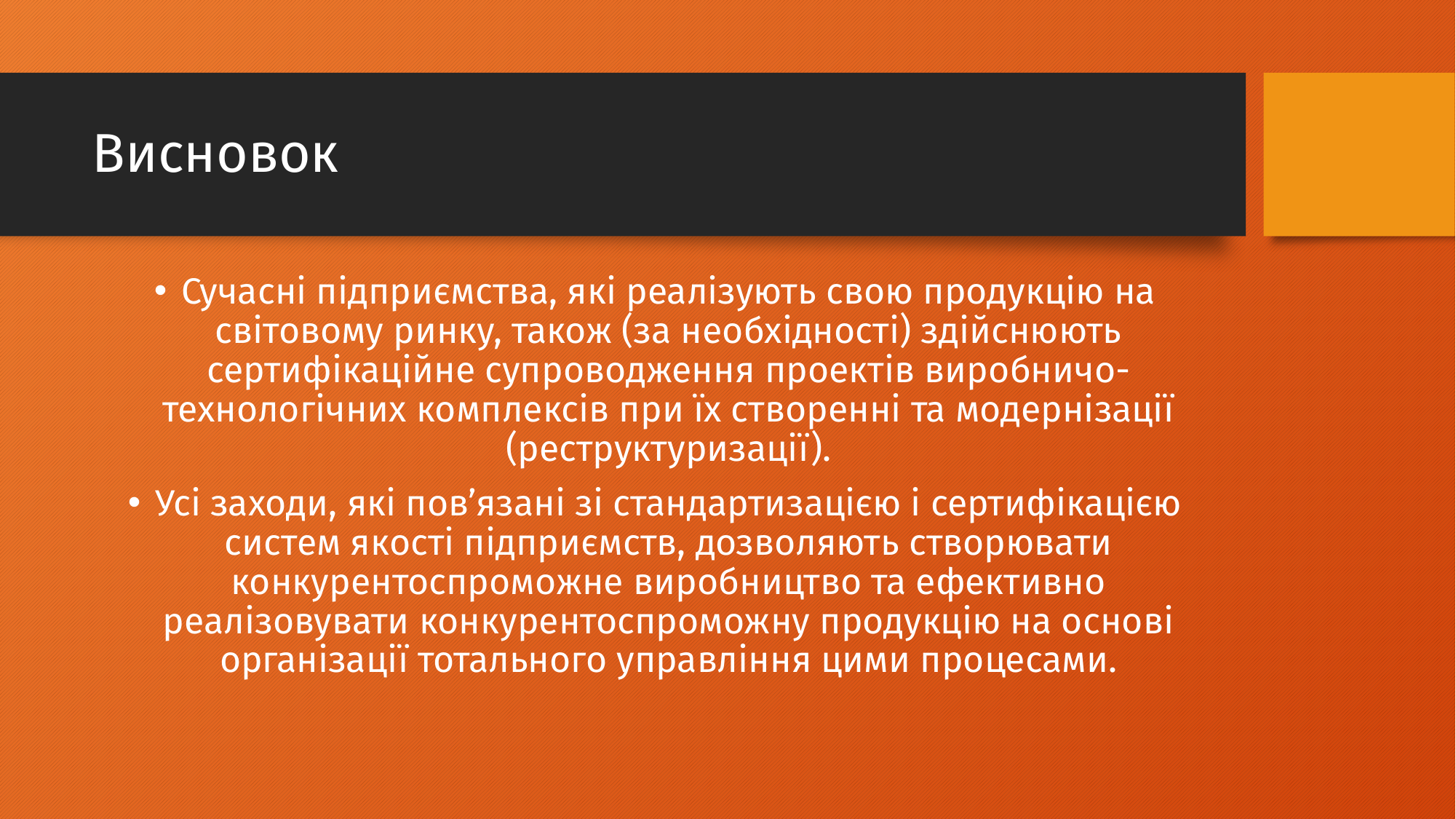

# Висновок
Сучасні підприємства, які реалізують свою продукцію на світовому ринку, також (за необхідності) здійснюють сертифікаційне супроводження проектів виробничо-технологічних комплексів при їх створенні та модернізації (реструктуризації).
Усі заходи, які пов’язані зі стандартизацією і сертифікацією систем якості підприємств, дозволяють створювати конкурентоспроможне виробництво та ефективно реалізовувати конкурентоспроможну продукцію на основі організації тотального управління цими процесами.